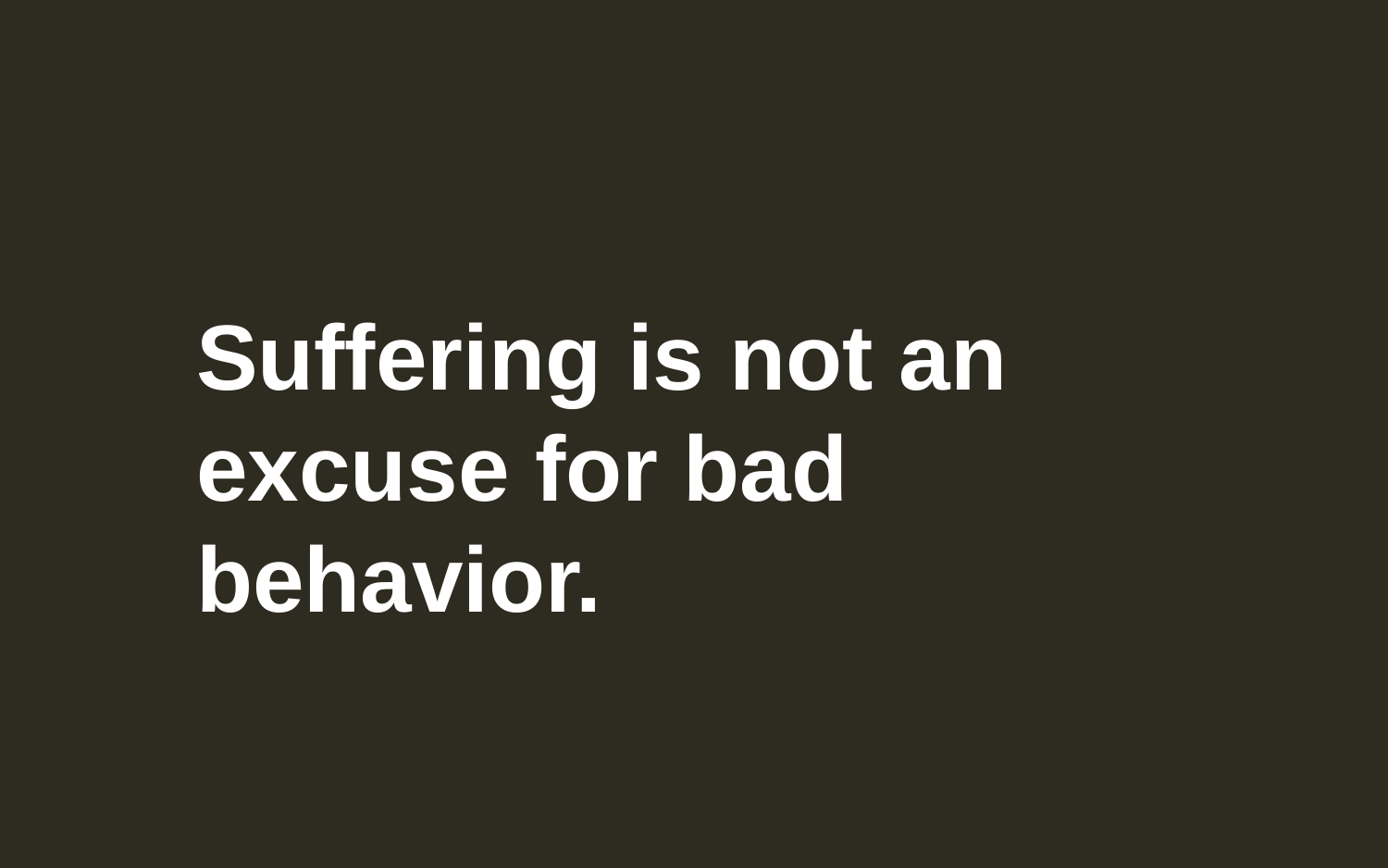

Suffering is not an excuse for bad behavior.